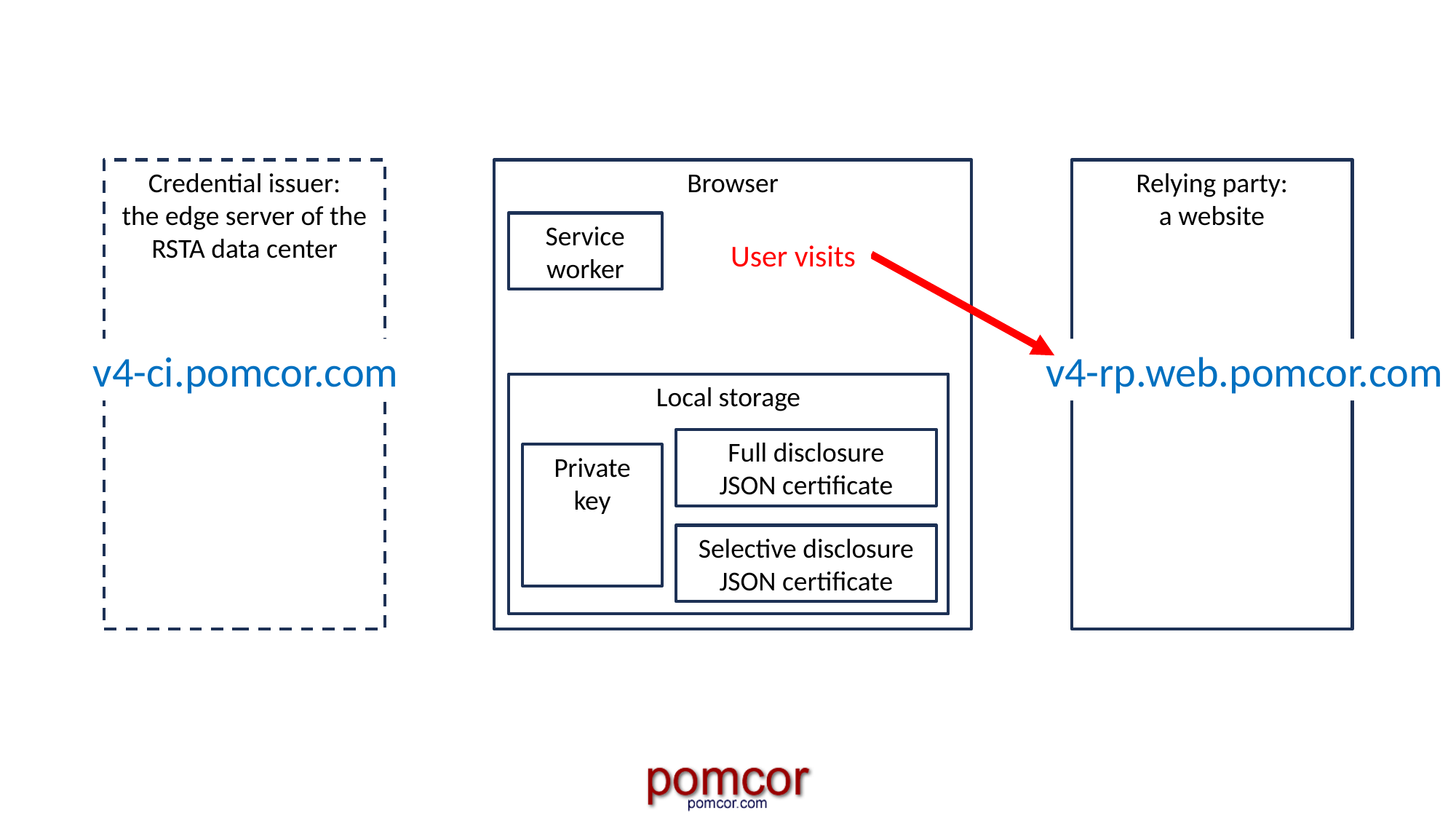

Credential issuer:
the edge server of the RSTA data center

Browser

Relying party:
a website

Service
worker
User visits
v4-ci.pomcor.com
v4-rp.web.pomcor.com
Local storage

Full disclosure
JSON certificate
Private key

Selective disclosure
JSON certificate